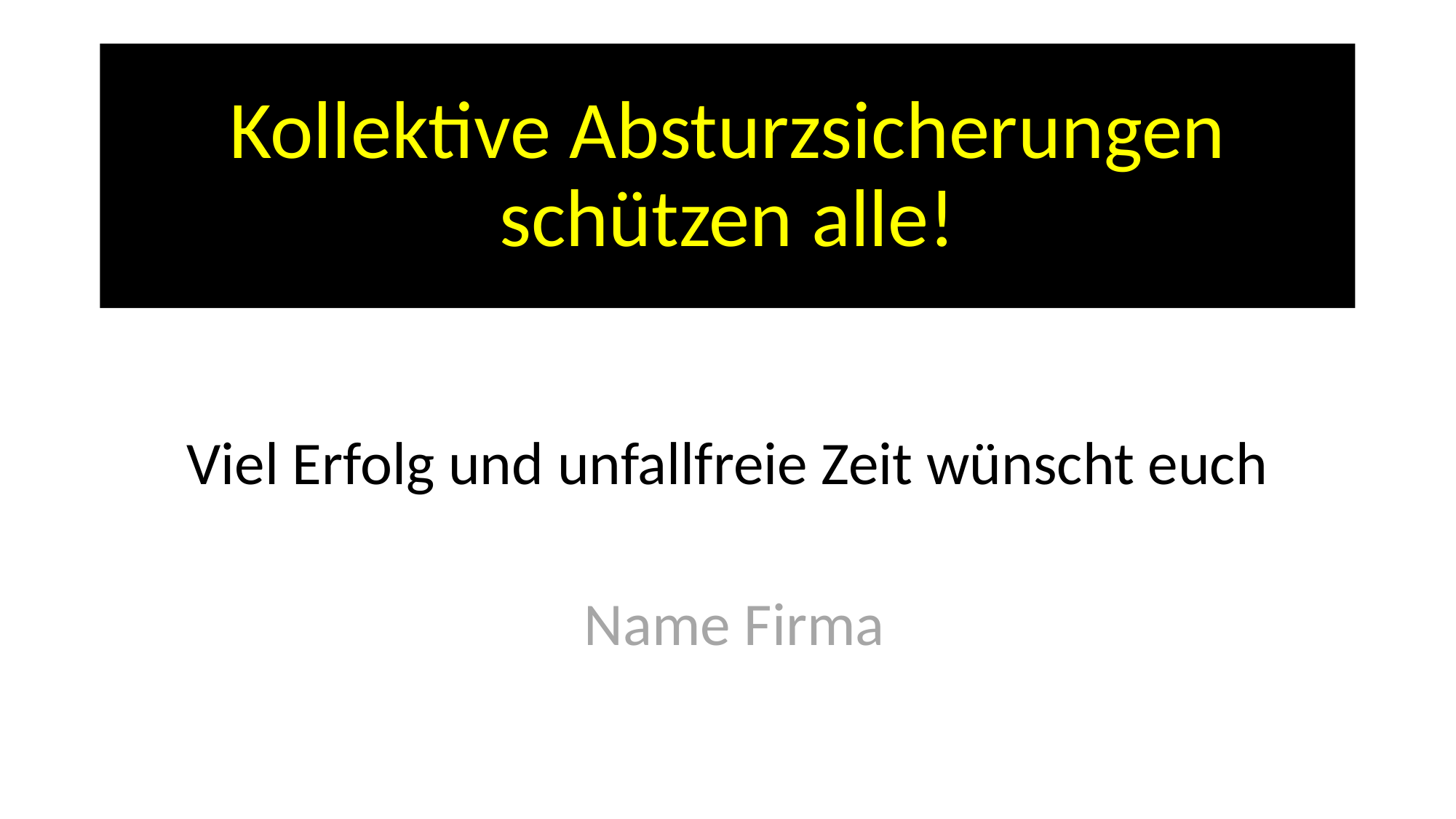

# Kollektive Absturzsicherungen schützen alle!
Viel Erfolg und unfallfreie Zeit wünscht euch

 Name Firma